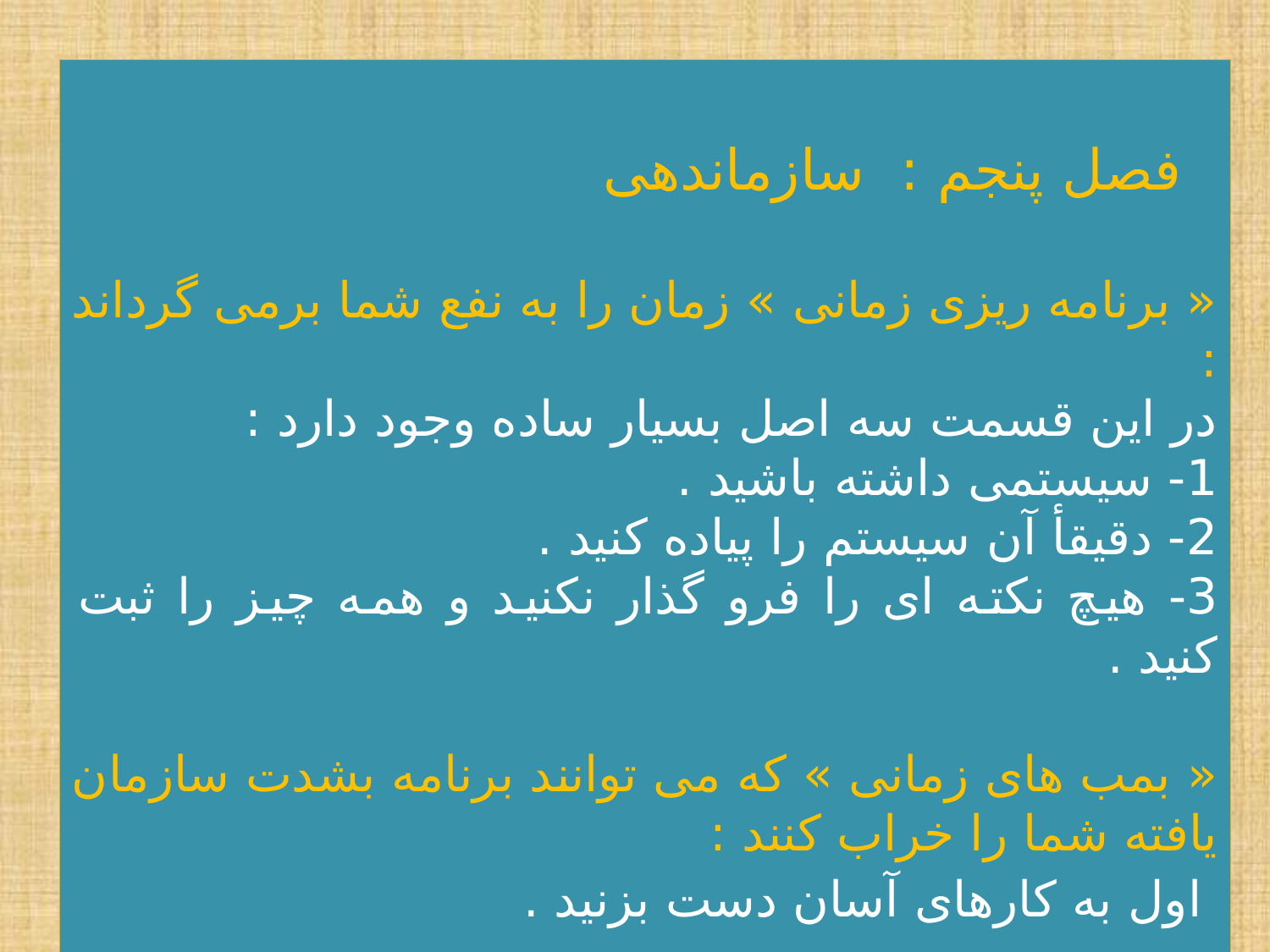

فصل پنجم :  سازماندهی

« برنامه ریزی زمانی » زمان را به نفع شما برمی گرداند :
در این قسمت سه اصل بسیار ساده وجود دارد :
1- سیستمی داشته باشید .
2- دقیقأ آن سیستم را پیاده کنید .
3- هیچ نکته ای را فرو گذار نکنید و همه چیز را ثبت کنید .

« بمب های زمانی » که می توانند برنامه بشدت سازمان یافته شما را خراب کنند :
 اول به کارهای آسان دست بزنید .

40